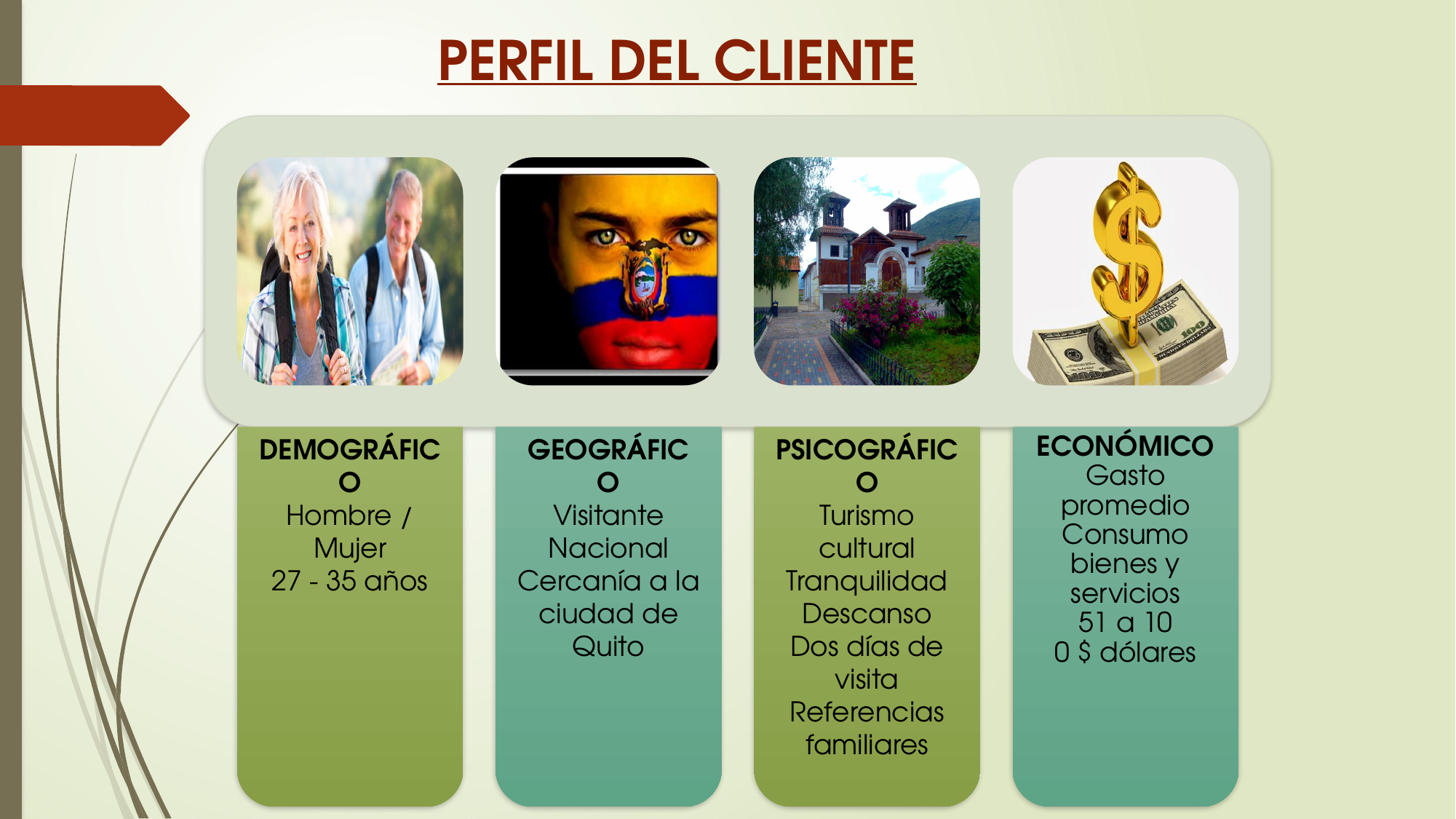

PERFIL DEL CLIENTE
DEMOGRÁFICO
Hombre / Mujer
27 - 35 años
GEOGRÁFICO
Visitante Nacional
Cercanía a la ciudad de Quito
PSICOGRÁFICO
Turismo cultural
Tranquilidad Descanso
Dos días de visita
Referencias familiares
ECONÓMICO
Gasto promedio
Consumo bienes y servicios
51 a 10
0 $ dólares